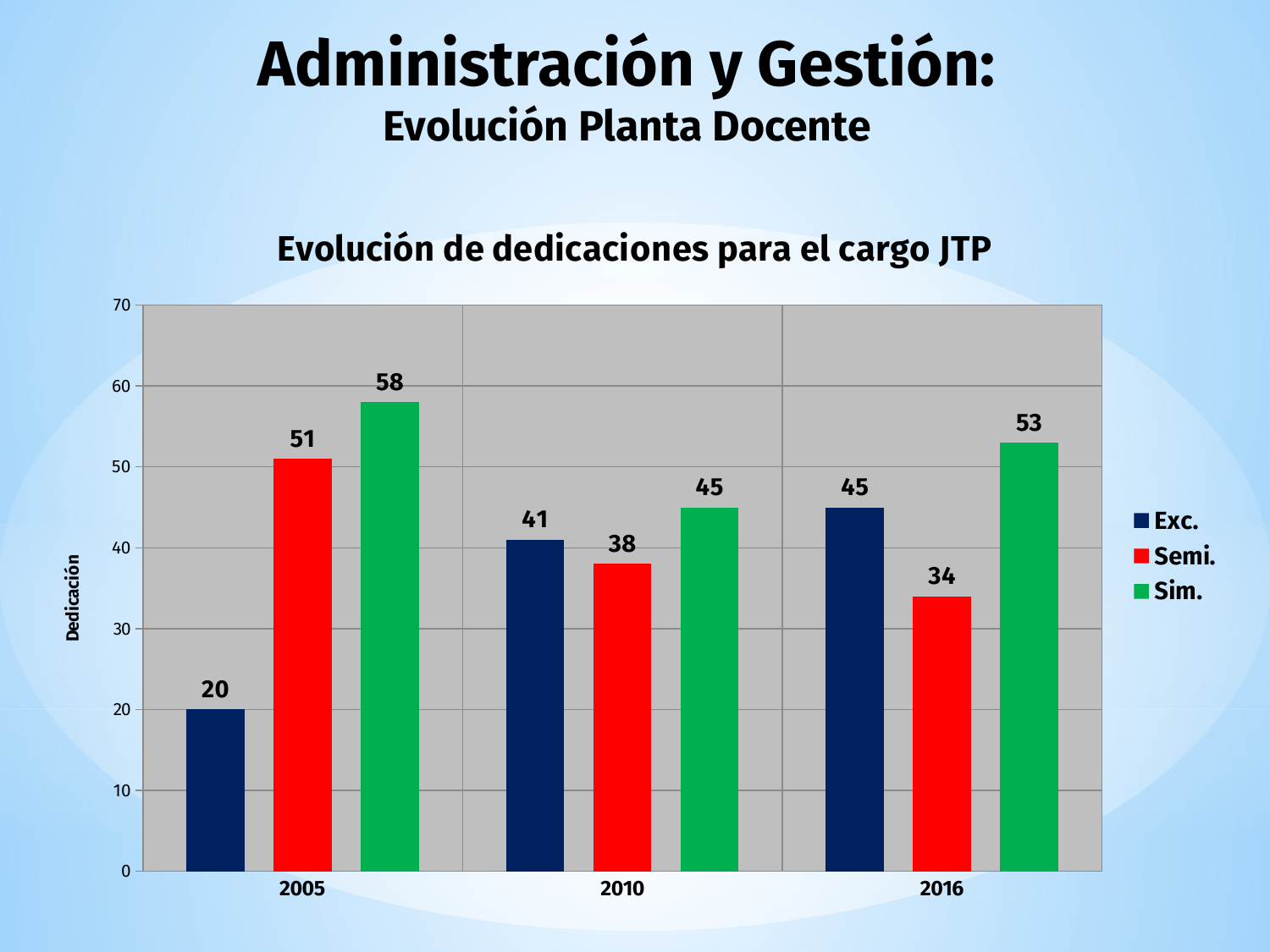

# Administración y Gestión: Evolución Planta Docente

### Chart: Evolución de dedicaciones para el cargo JTP

| Category | Exc. | Semi. | Sim. |
|---|---|---|---|
| 2005 | 20.0 | 51.0 | 58.0 |
| 2010 | 41.0 | 38.0 | 45.0 |
| 2016 | 45.0 | 34.0 | 53.0 |